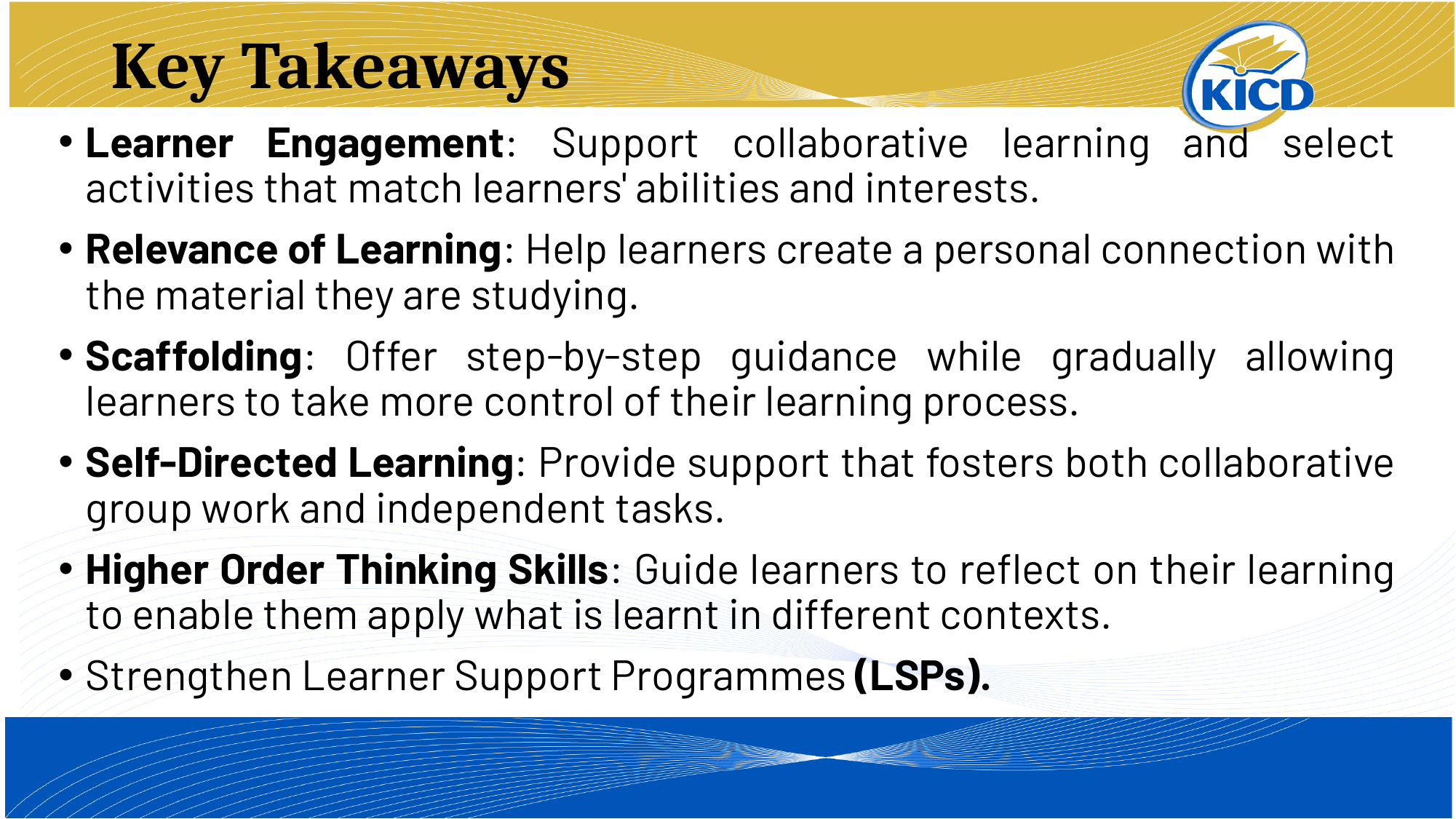

# Key Takeaways
Learner Engagement: Support collaborative learning and select activities that match learners' abilities and interests.
Relevance of Learning: Help learners create a personal connection with the material they are studying.
Scaffolding: Offer step-by-step guidance while gradually allowing learners to take more control of their learning process.
Self-Directed Learning: Provide support that fosters both collaborative group work and independent tasks.
Higher Order Thinking Skills: Guide learners to reflect on their learning to enable them apply what is learnt in different contexts.
Strengthen Learner Support Programmes (LSPs).